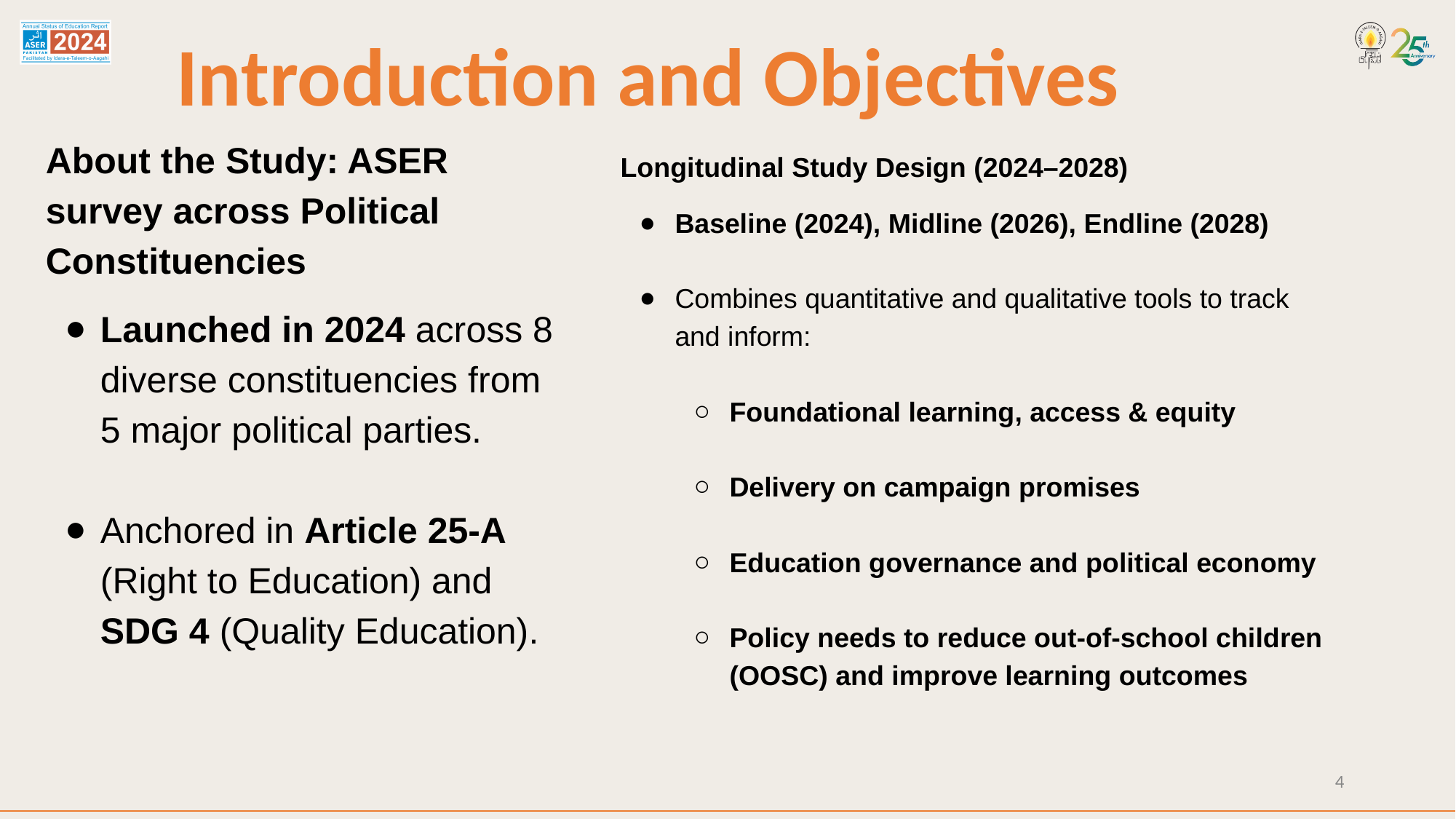

# Introduction and Objectives
About the Study: ASER survey across Political Constituencies
Launched in 2024 across 8 diverse constituencies from 5 major political parties.
Anchored in Article 25-A (Right to Education) and SDG 4 (Quality Education).

Longitudinal Study Design (2024–2028)
Baseline (2024), Midline (2026), Endline (2028)
Combines quantitative and qualitative tools to track and inform:
Foundational learning, access & equity
Delivery on campaign promises
Education governance and political economy
Policy needs to reduce out-of-school children (OOSC) and improve learning outcomes
4